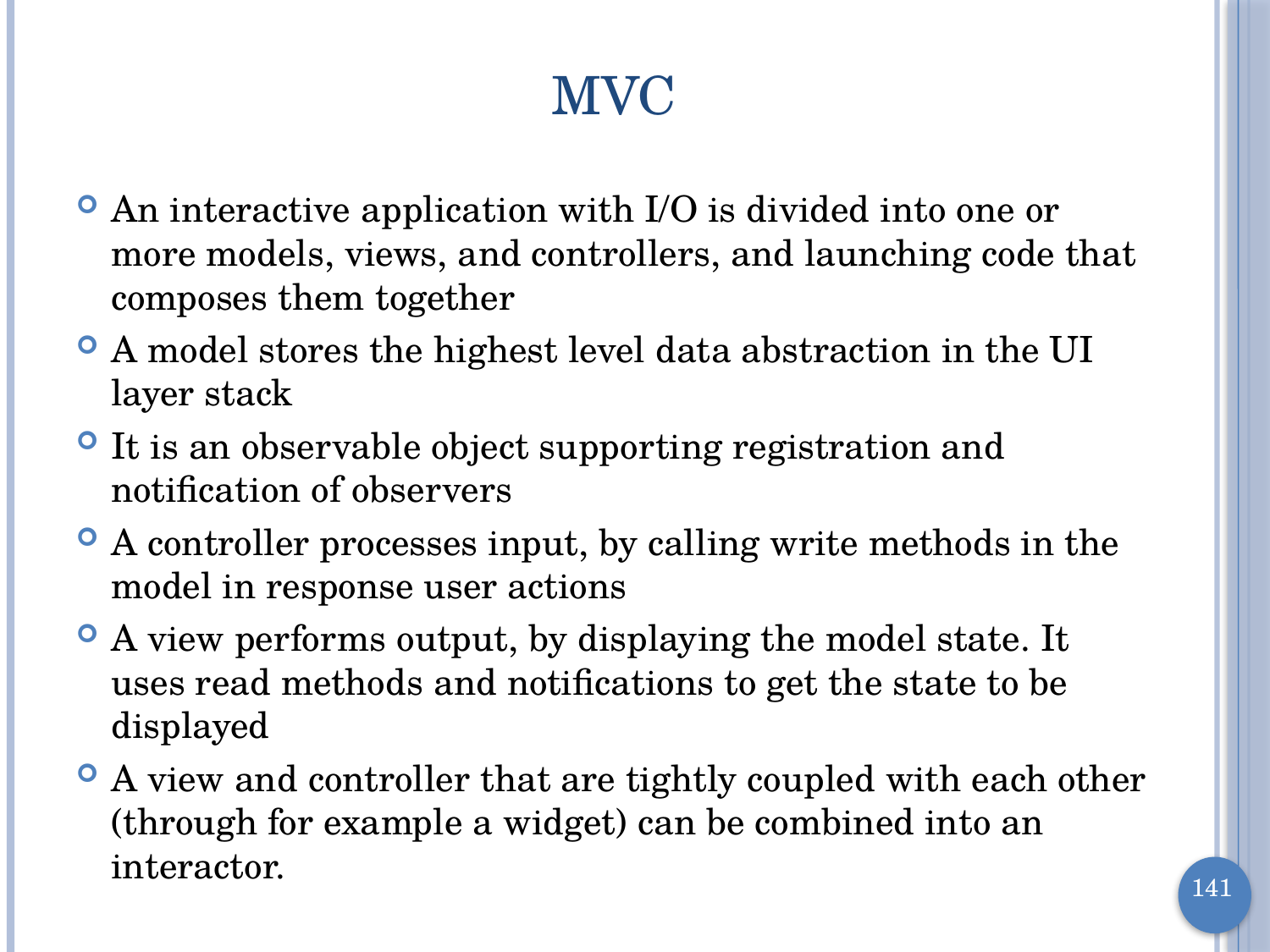

# MVC
An interactive application with I/O is divided into one or more models, views, and controllers, and launching code that composes them together
A model stores the highest level data abstraction in the UI layer stack
It is an observable object supporting registration and notification of observers
A controller processes input, by calling write methods in the model in response user actions
A view performs output, by displaying the model state. It uses read methods and notifications to get the state to be displayed
A view and controller that are tightly coupled with each other (through for example a widget) can be combined into an interactor.